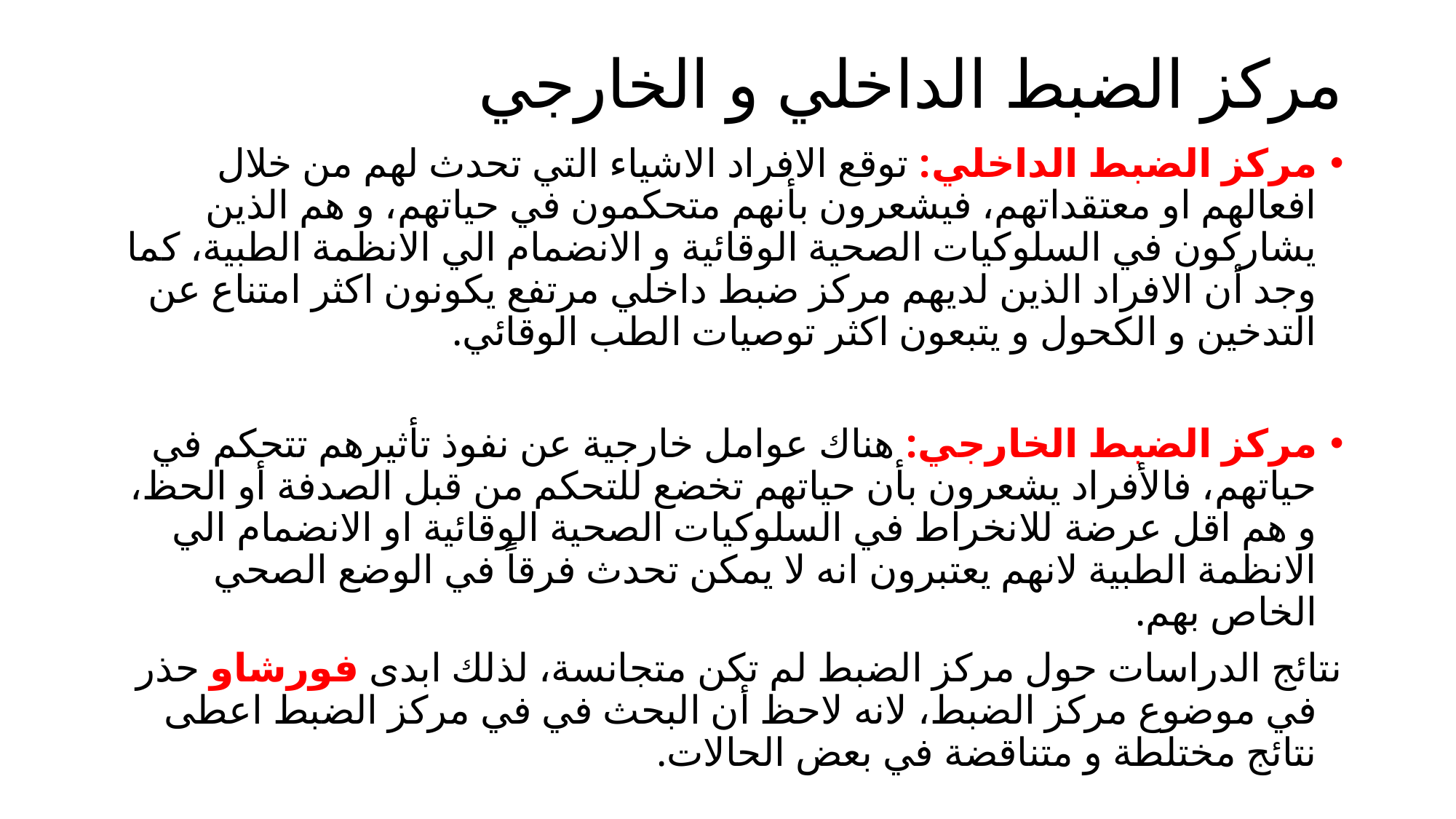

# مركز الضبط الداخلي و الخارجي
مركز الضبط الداخلي: توقع الافراد الاشياء التي تحدث لهم من خلال افعالهم او معتقداتهم، فيشعرون بأنهم متحكمون في حياتهم، و هم الذين يشاركون في السلوكيات الصحية الوقائية و الانضمام الي الانظمة الطبية، كما وجد أن الافراد الذين لديهم مركز ضبط داخلي مرتفع يكونون اكثر امتناع عن التدخين و الكحول و يتبعون اكثر توصيات الطب الوقائي.

مركز الضبط الخارجي: هناك عوامل خارجية عن نفوذ تأثيرهم تتحكم في حياتهم، فالأفراد يشعرون بأن حياتهم تخضع للتحكم من قبل الصدفة أو الحظ، و هم اقل عرضة للانخراط في السلوكيات الصحية الوقائية او الانضمام الي الانظمة الطبية لانهم يعتبرون انه لا يمكن تحدث فرقاً في الوضع الصحي الخاص بهم.
نتائج الدراسات حول مركز الضبط لم تكن متجانسة، لذلك ابدى فورشاو حذر في موضوع مركز الضبط، لانه لاحظ أن البحث في في مركز الضبط اعطى نتائج مختلطة و متناقضة في بعض الحالات.